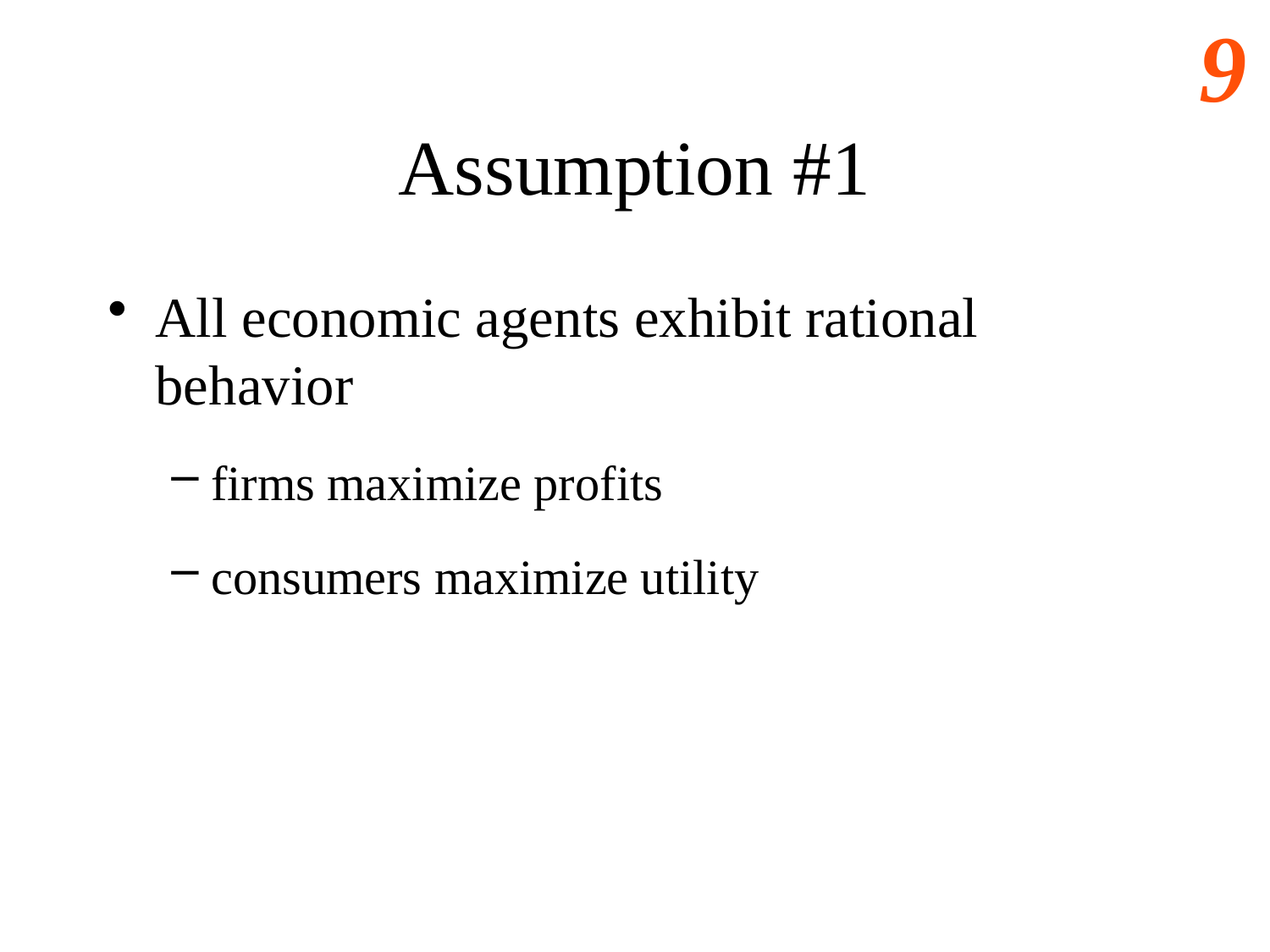

# Assumption #1
All economic agents exhibit rational behavior
firms maximize profits
consumers maximize utility